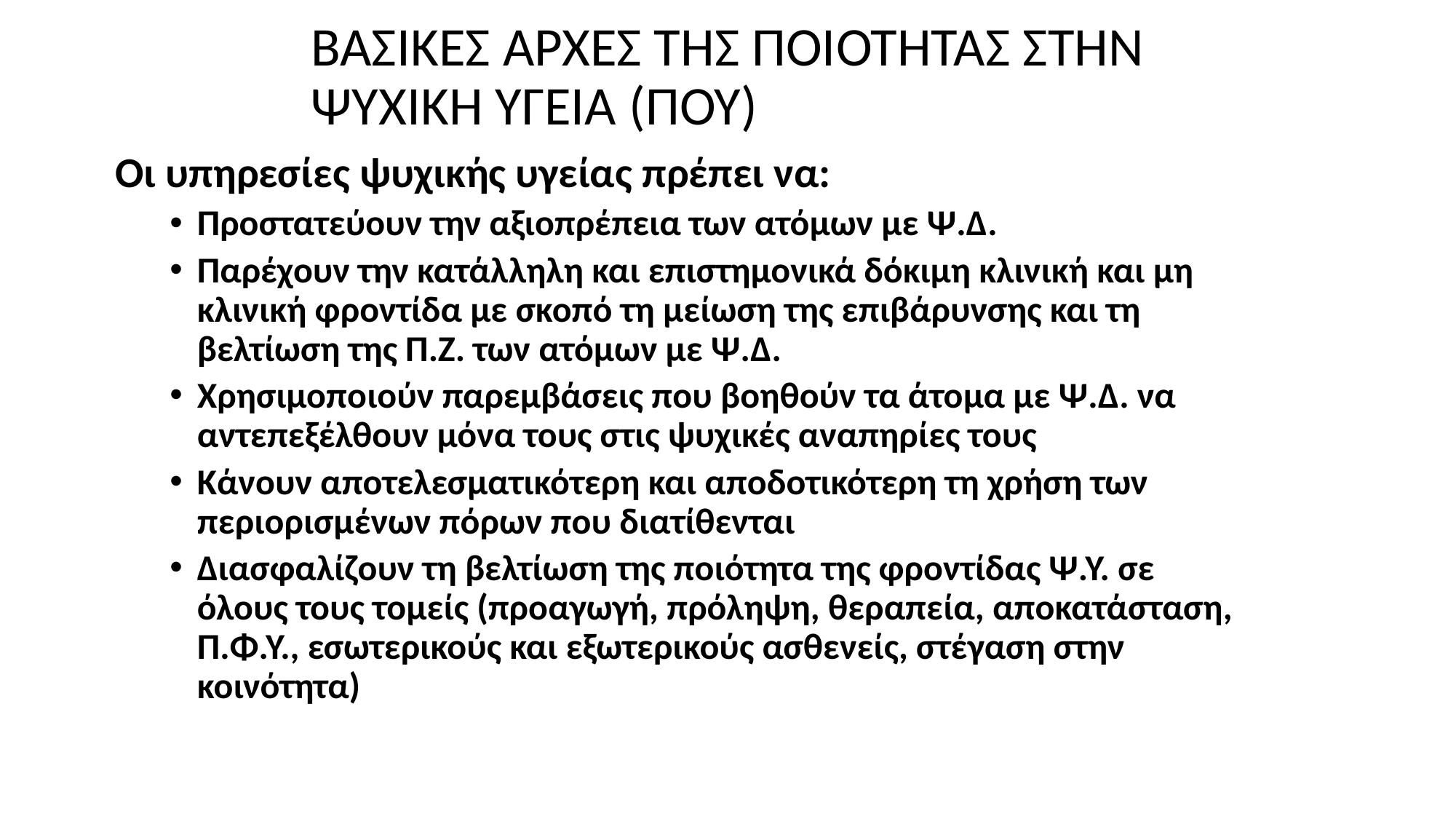

# ΒΑΣΙΚΕΣ ΑΡΧΕΣ ΤΗΣ ΠΟΙΟΤΗΤΑΣ ΣΤΗΝ ΨΥΧΙΚΗ ΥΓΕΙΑ (ΠΟΥ)
Οι υπηρεσίες ψυχικής υγείας πρέπει να:
Προστατεύουν την αξιοπρέπεια των ατόμων με Ψ.Δ.
Παρέχουν την κατάλληλη και επιστημονικά δόκιμη κλινική και μη κλινική φροντίδα με σκοπό τη μείωση της επιβάρυνσης και τη βελτίωση της Π.Ζ. των ατόμων με Ψ.Δ.
Χρησιμοποιούν παρεμβάσεις που βοηθούν τα άτομα με Ψ.Δ. να αντεπεξέλθουν μόνα τους στις ψυχικές αναπηρίες τους
Κάνουν αποτελεσματικότερη και αποδοτικότερη τη χρήση των περιορισμένων πόρων που διατίθενται
Διασφαλίζουν τη βελτίωση της ποιότητα της φροντίδας Ψ.Υ. σε όλους τους τομείς (προαγωγή, πρόληψη, θεραπεία, αποκατάσταση, Π.Φ.Υ., εσωτερικούς και εξωτερικούς ασθενείς, στέγαση στην κοινότητα)